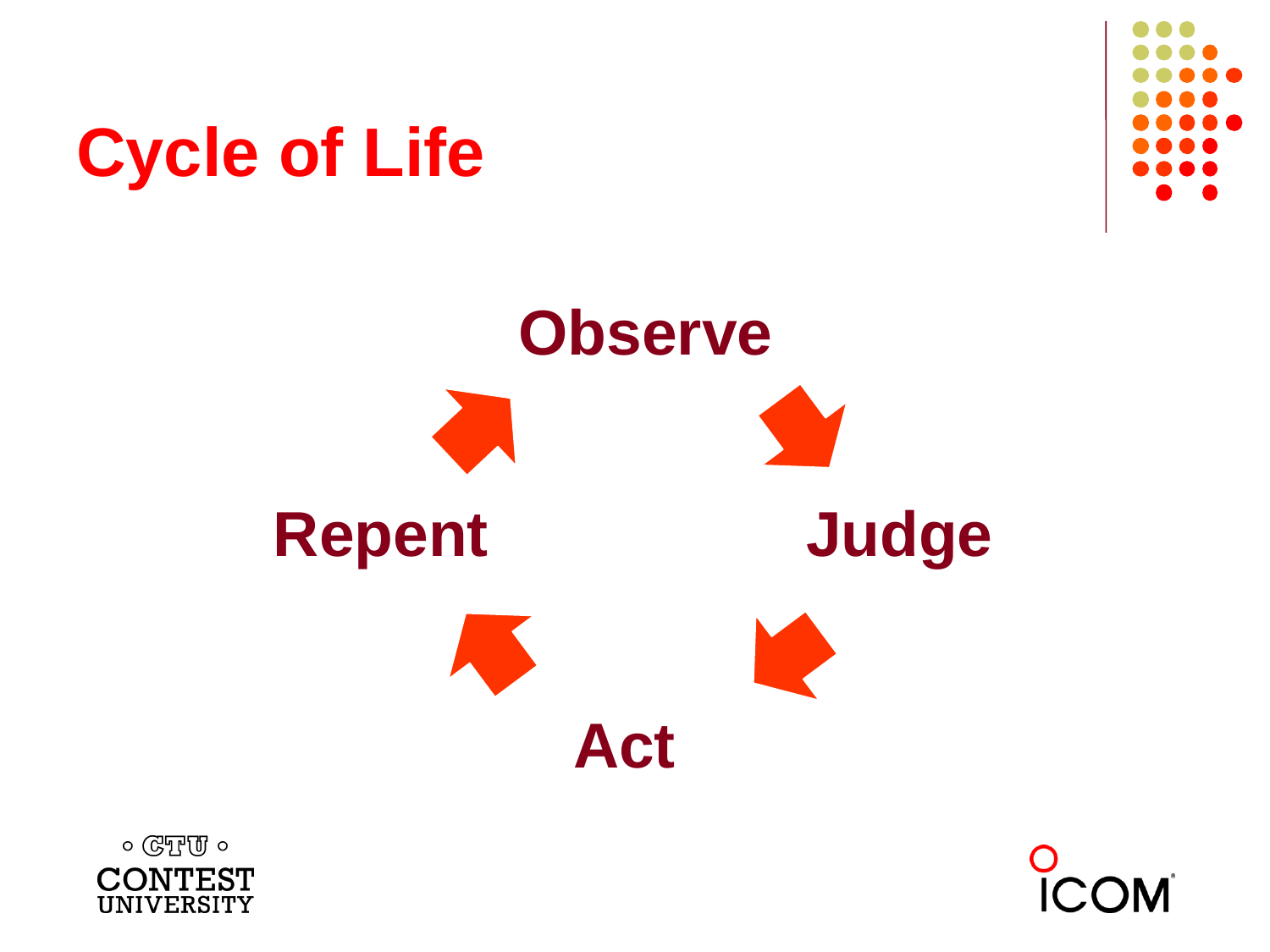

# Cycle of Life
Observe

Repent
Judge

Act